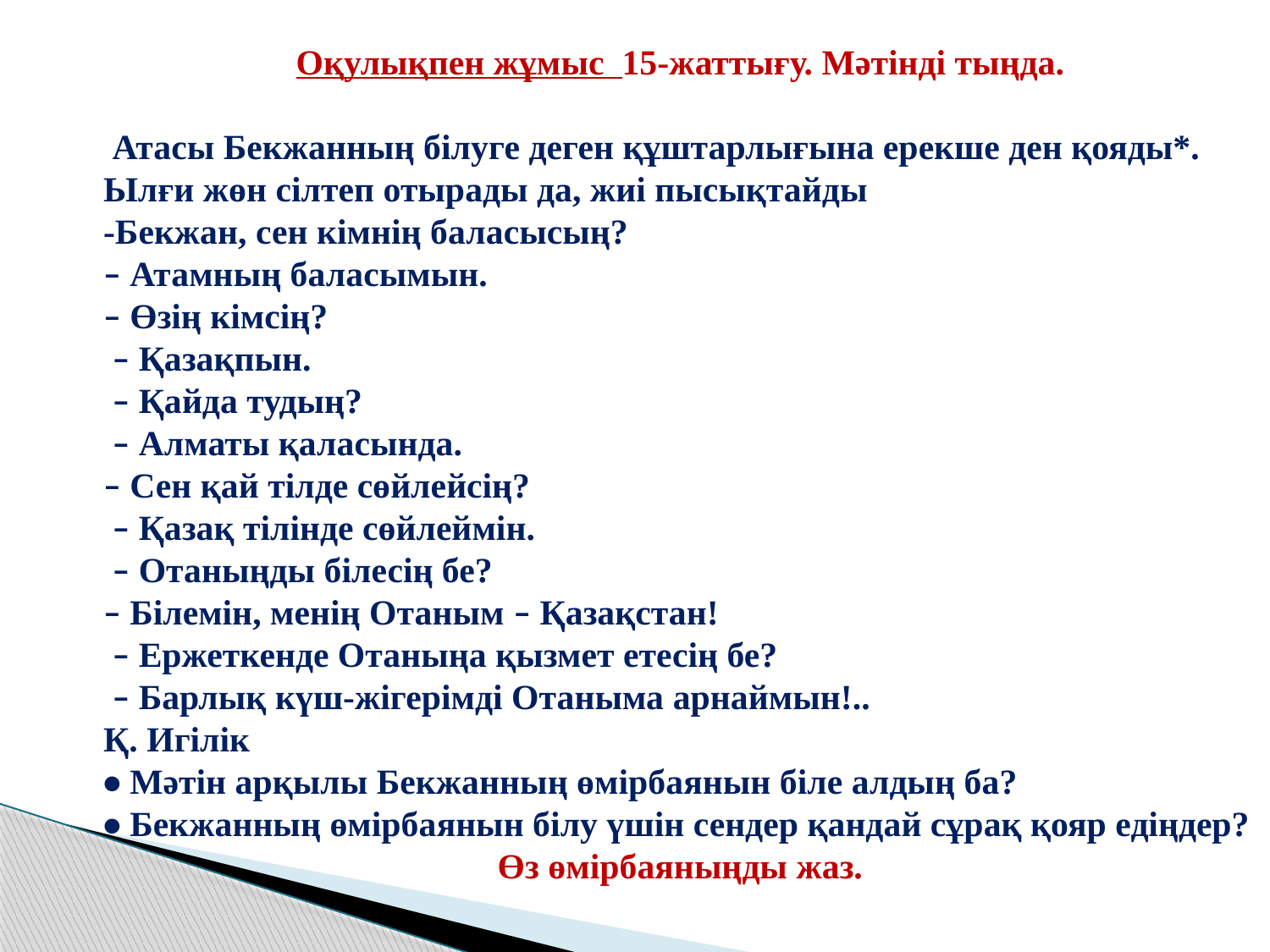

Оқулықпен жұмыс  15-жаттығу. Мәтінді тыңда.

 Атасы Бекжанның білуге деген құштарлығына ерекше ден қояды*. Ылғи жөн сілтеп отырады да, жиі пысықтайды
-Бекжан, сен кімнің баласысың?
– Атамның баласымын.
– Өзің кімсің?
 – Қазақпын.
 – Қайда тудың?
 – Алматы қаласында.
– Сен қай тілде сөйлейсің?
 – Қазақ тілінде сөйлеймін.
 – Отаныңды білесің бе?
– Білемін, менің Отаным – Қазақстан!
 – Ержеткенде Отаныңа қызмет етесің бе?
 – Барлық күш-жігерімді Отаныма арнаймын!..
Қ. Игілік
• Мәтін арқылы Бекжанның өмірбаянын біле алдың ба?
• Бекжанның өмірбаянын білу үшін сендер қандай сұрақ қояр едіңдер?
Өз өмірбаяныңды жаз.